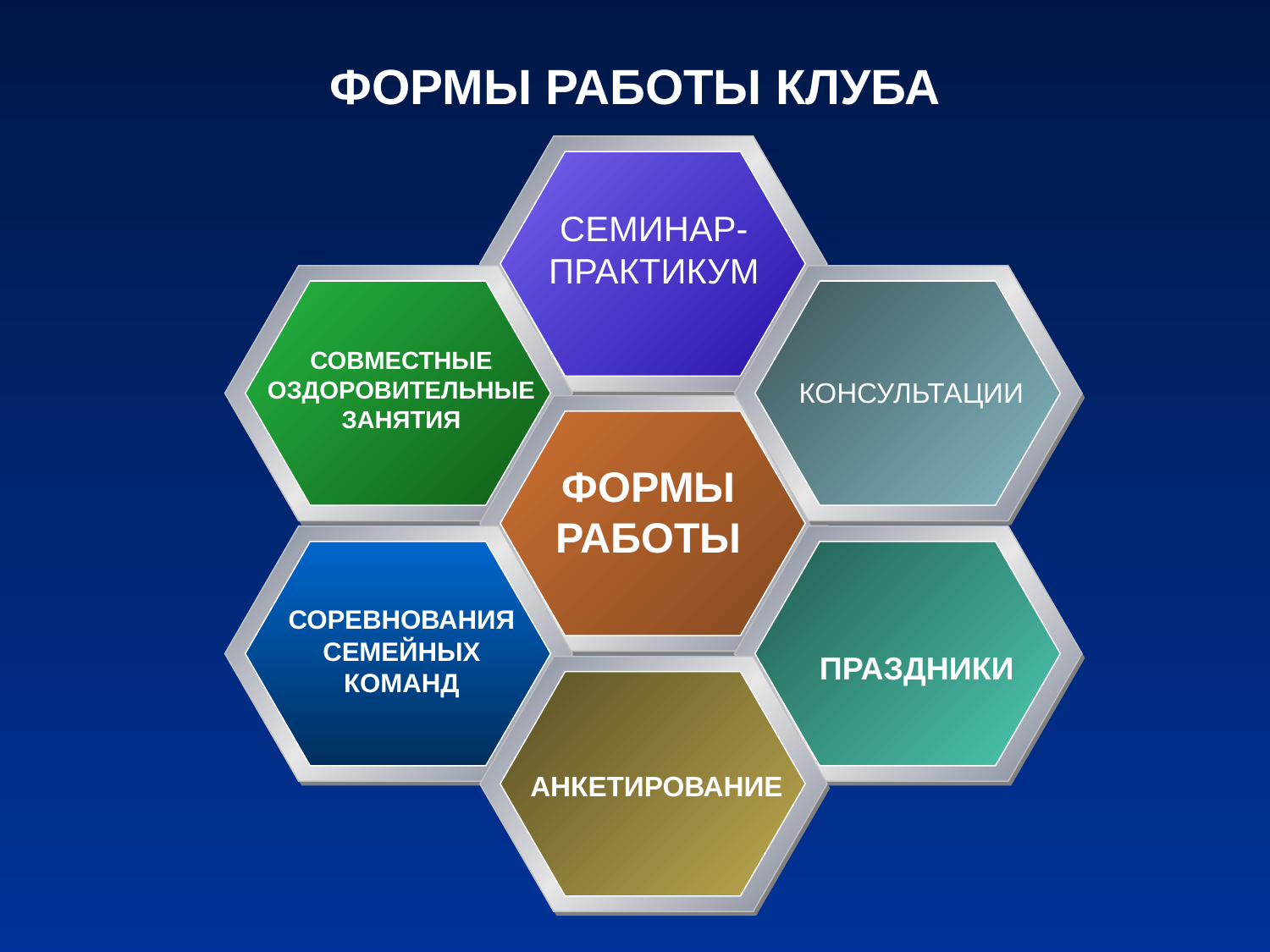

# ФОРМЫ РАБОТЫ КЛУБА

СЕМИНАР-
ПРАКТИКУМ

СОВМЕСТНЫЕ
ОЗДОРОВИТЕЛЬНЫЕ
ЗАНЯТИЯ

КОНСУЛЬТАЦИИ

ФОРМЫ
РАБОТЫ

СОРЕВНОВАНИЯ
СЕМЕЙНЫХ
КОМАНД

ПРАЗДНИКИ

АНКЕТИРОВАНИЕ